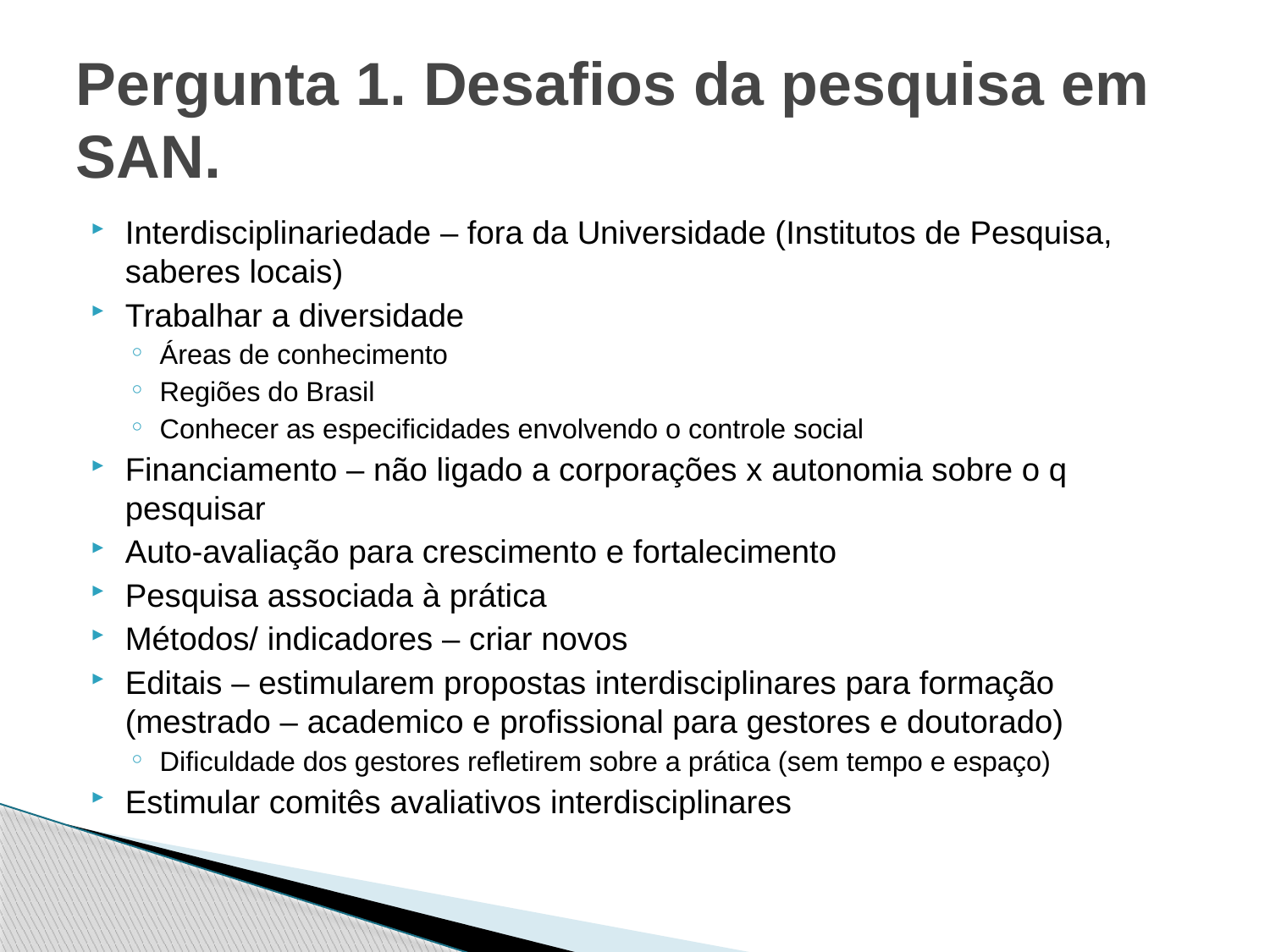

# Pergunta 1. Desafios da pesquisa em SAN.
Interdisciplinariedade – fora da Universidade (Institutos de Pesquisa, saberes locais)
Trabalhar a diversidade
Áreas de conhecimento
Regiões do Brasil
Conhecer as especificidades envolvendo o controle social
Financiamento – não ligado a corporações x autonomia sobre o q pesquisar
Auto-avaliação para crescimento e fortalecimento
Pesquisa associada à prática
Métodos/ indicadores – criar novos
Editais – estimularem propostas interdisciplinares para formação (mestrado – academico e profissional para gestores e doutorado)
Dificuldade dos gestores refletirem sobre a prática (sem tempo e espaço)
Estimular comitês avaliativos interdisciplinares